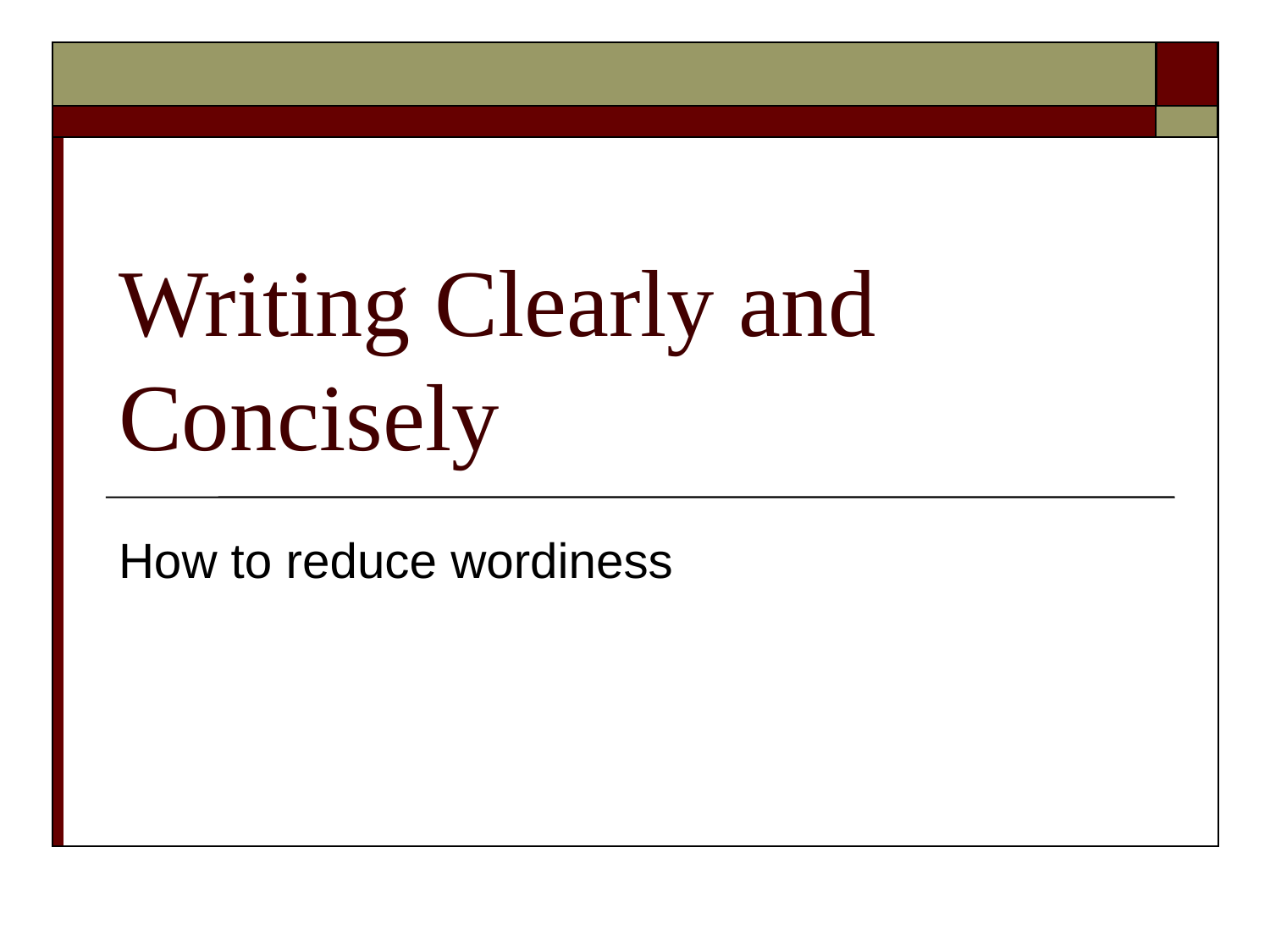

# Writing Clearly and Concisely
How to reduce wordiness